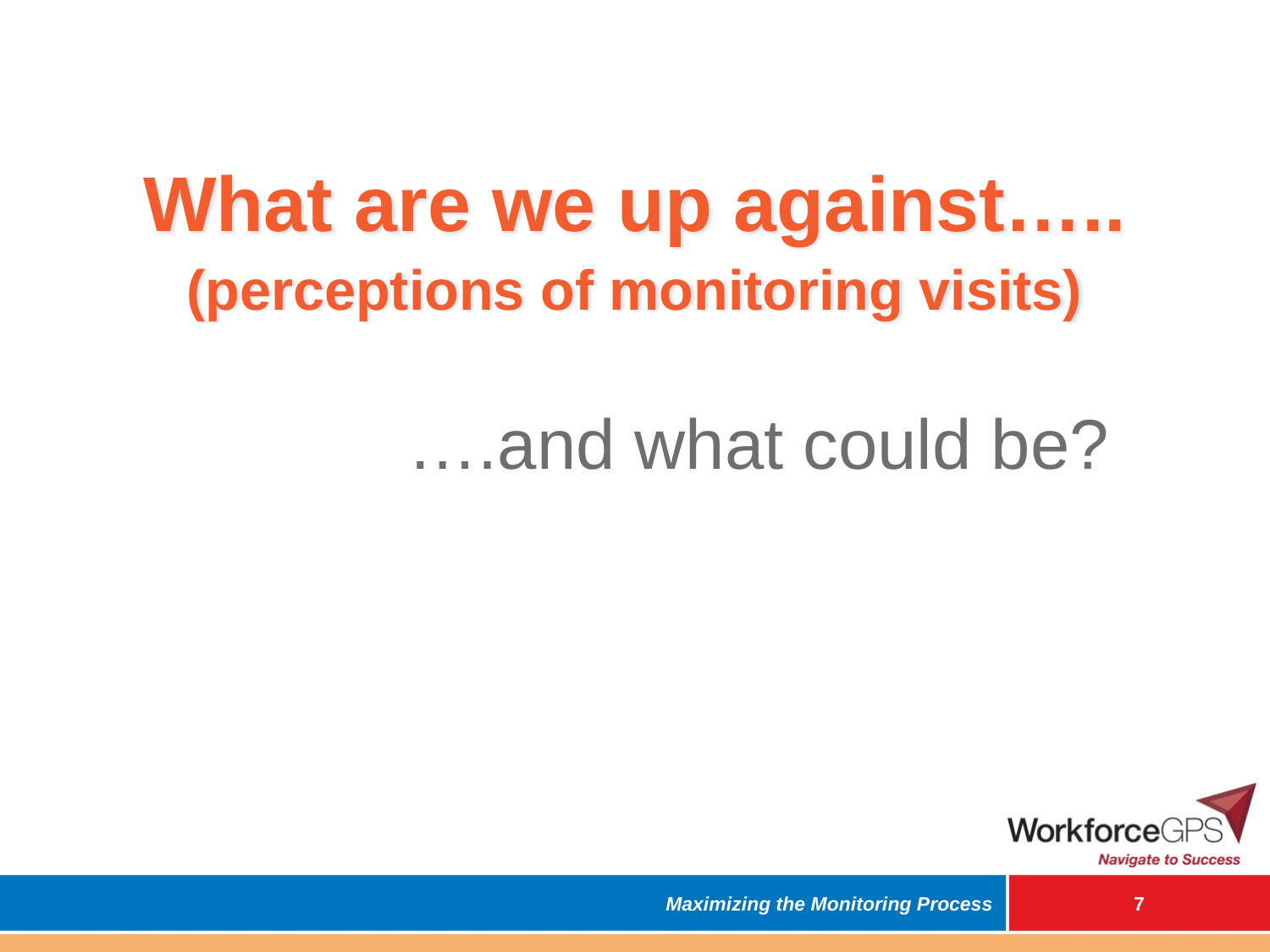

# What are we up against….. (perceptions of monitoring visits)
….and what could be?

Maximizing the Monitoring Process
7